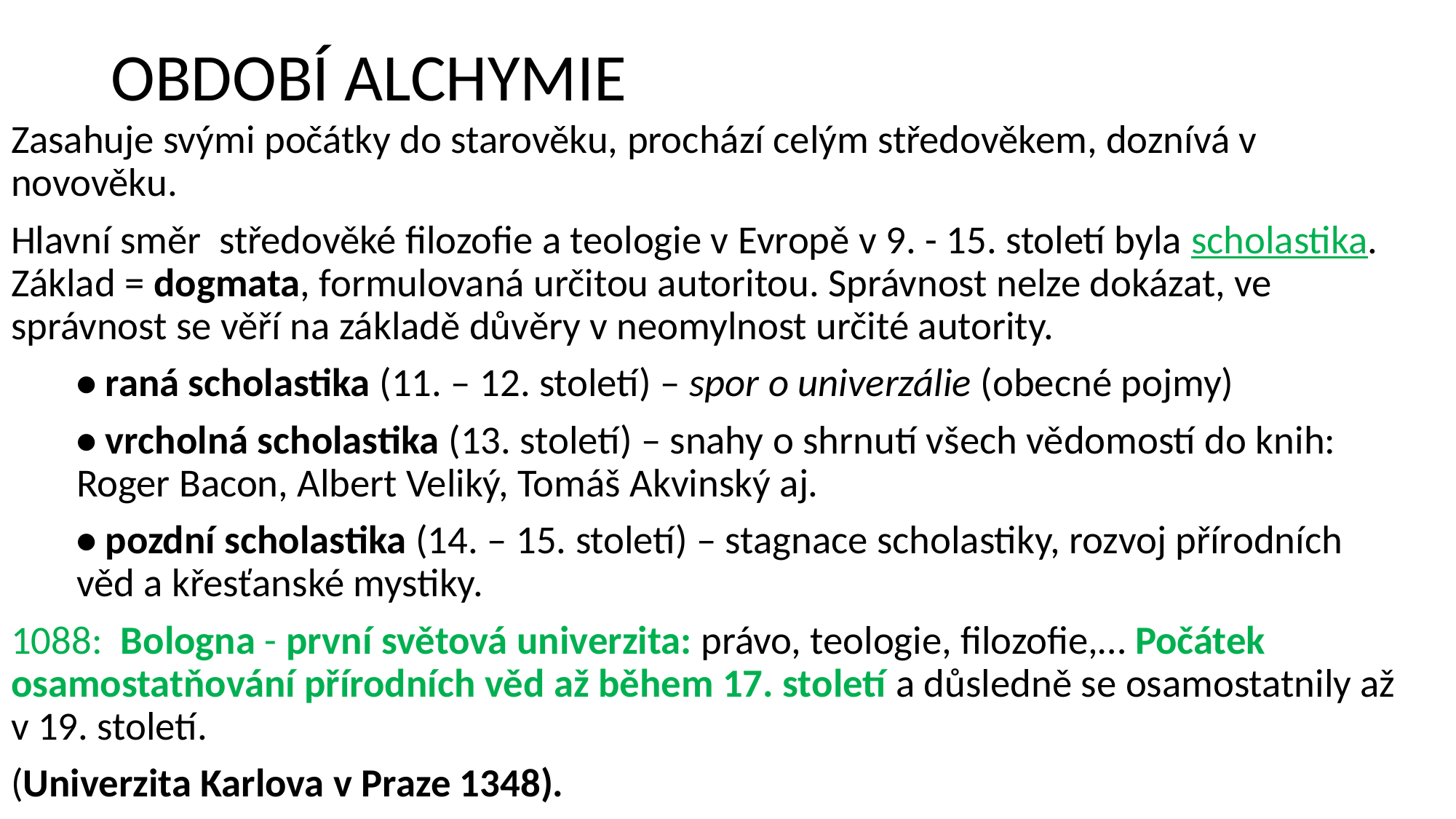

# OBDOBÍ ALCHYMIE
Zasahuje svými počátky do starověku, prochází celým středověkem, doznívá v novověku.
Hlavní směr  středověké filozofie a teologie v Evropě v 9. - 15. století byla scholastika. Základ = dogmata, formulovaná určitou autoritou. Správnost nelze dokázat, ve správnost se věří na základě důvěry v neomylnost určité autority.
• raná scholastika (11. – 12. století) – spor o univerzálie (obecné pojmy)
• vrcholná scholastika (13. století) – snahy o shrnutí všech vědomostí do knih: Roger Bacon, Albert Veliký, Tomáš Akvinský aj.
• pozdní scholastika (14. – 15. století) – stagnace scholastiky, rozvoj přírodních věd a křesťanské mystiky.
1088:  Bologna - první světová univerzita: právo, teologie, filozofie,… Počátek osamostatňování přírodních věd až během 17. století a důsledně se osamo­stat­nily až v 19. století.
(Univerzita Karlova v Praze 1348).